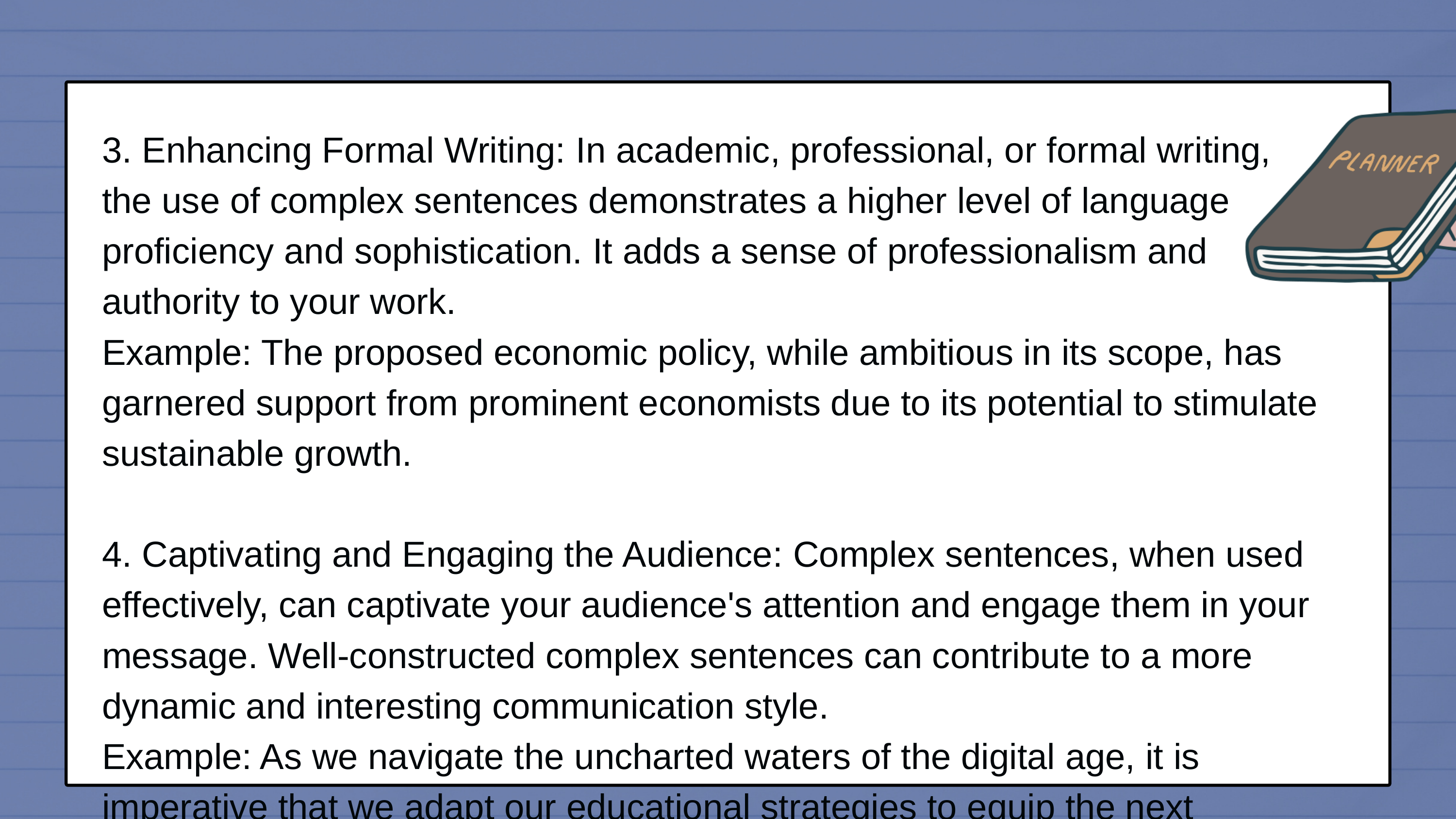

3. Enhancing Formal Writing: In academic, professional, or formal writing, the use of complex sentences demonstrates a higher level of language proficiency and sophistication. It adds a sense of professionalism and authority to your work.
Example: The proposed economic policy, while ambitious in its scope, has garnered support from prominent economists due to its potential to stimulate sustainable growth.

4. Captivating and Engaging the Audience: Complex sentences, when used effectively, can captivate your audience's attention and engage them in your message. Well-constructed complex sentences can contribute to a more dynamic and interesting communication style.
Example: As we navigate the uncharted waters of the digital age, it is imperative that we adapt our educational strategies to equip the next generation with the critical thinking skills necessary to thrive in an ever-evolving landscape.